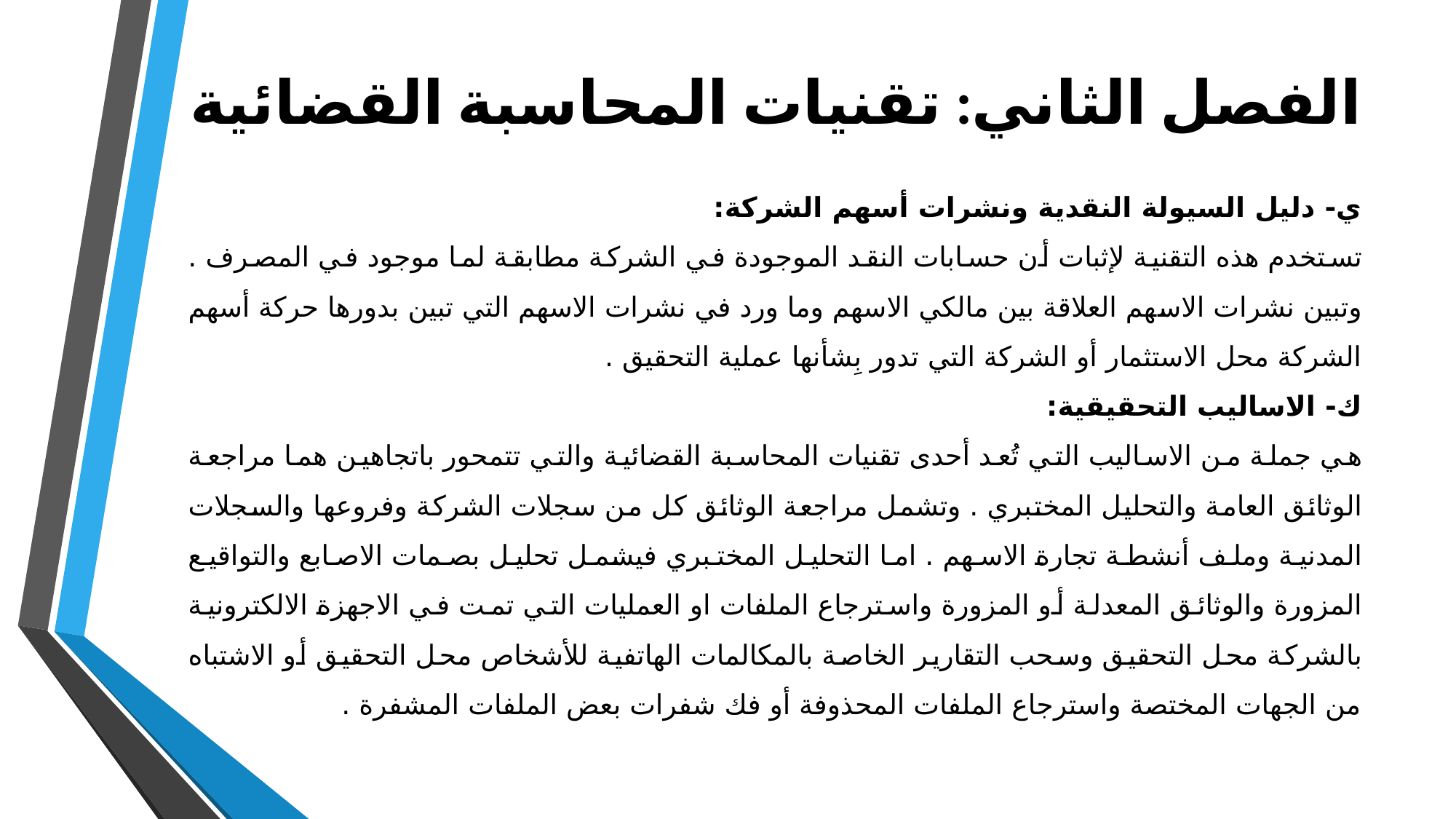

# الفصل الثاني: تقنيات المحاسبة القضائية
ي- دليل السيولة النقدية ونشرات أسهم الشركة:
تستخدم هذه التقنية لإثبات أن حسابات النقد الموجودة في الشركة مطابقة لما موجود في المصرف . وتبين نشرات الاسهم العلاقة بين مالكي الاسهم وما ورد في نشرات الاسهم التي تبين بدورها حركة أسهم الشركة محل الاستثمار أو الشركة التي تدور بِشأنها عملية التحقيق .
ك- الاساليب التحقيقية:
هي جملة من الاساليب التي تُعد أحدى تقنيات المحاسبة القضائية والتي تتمحور باتجاهين هما مراجعة الوثائق العامة والتحليل المختبري . وتشمل مراجعة الوثائق كل من سجلات الشركة وفروعها والسجلات المدنية وملف أنشطة تجارة الاسهم . اما التحليل المختبري فيشمل تحليل بصمات الاصابع والتواقيع المزورة والوثائق المعدلة أو المزورة واسترجاع الملفات او العمليات التي تمت في الاجهزة الالكترونية بالشركة محل التحقيق وسحب التقارير الخاصة بالمكالمات الهاتفية للأشخاص محل التحقيق أو الاشتباه من الجهات المختصة واسترجاع الملفات المحذوفة أو فك شفرات بعض الملفات المشفرة .